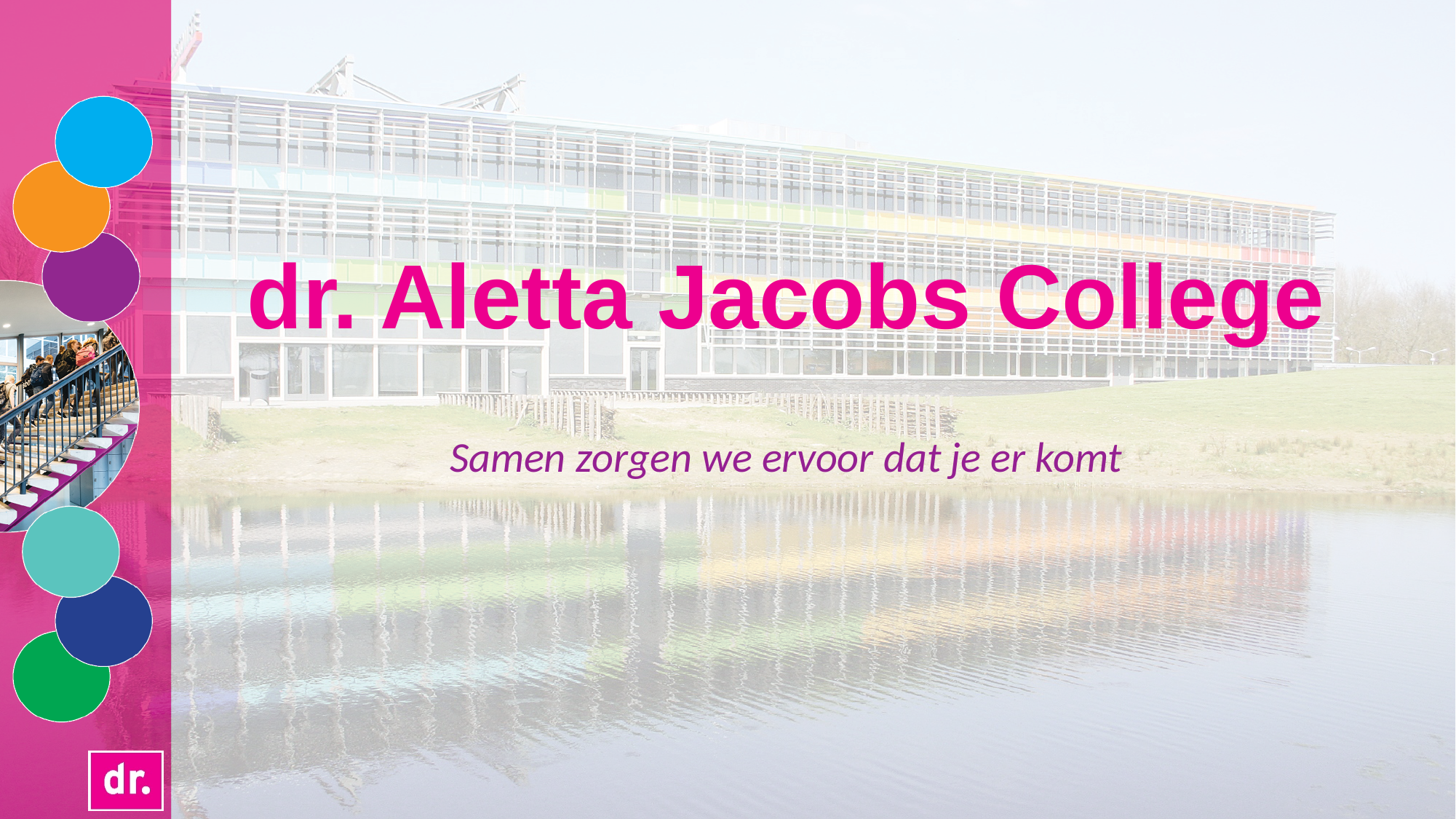

dr. Aletta Jacobs College
Samen zorgen we ervoor dat je er komt